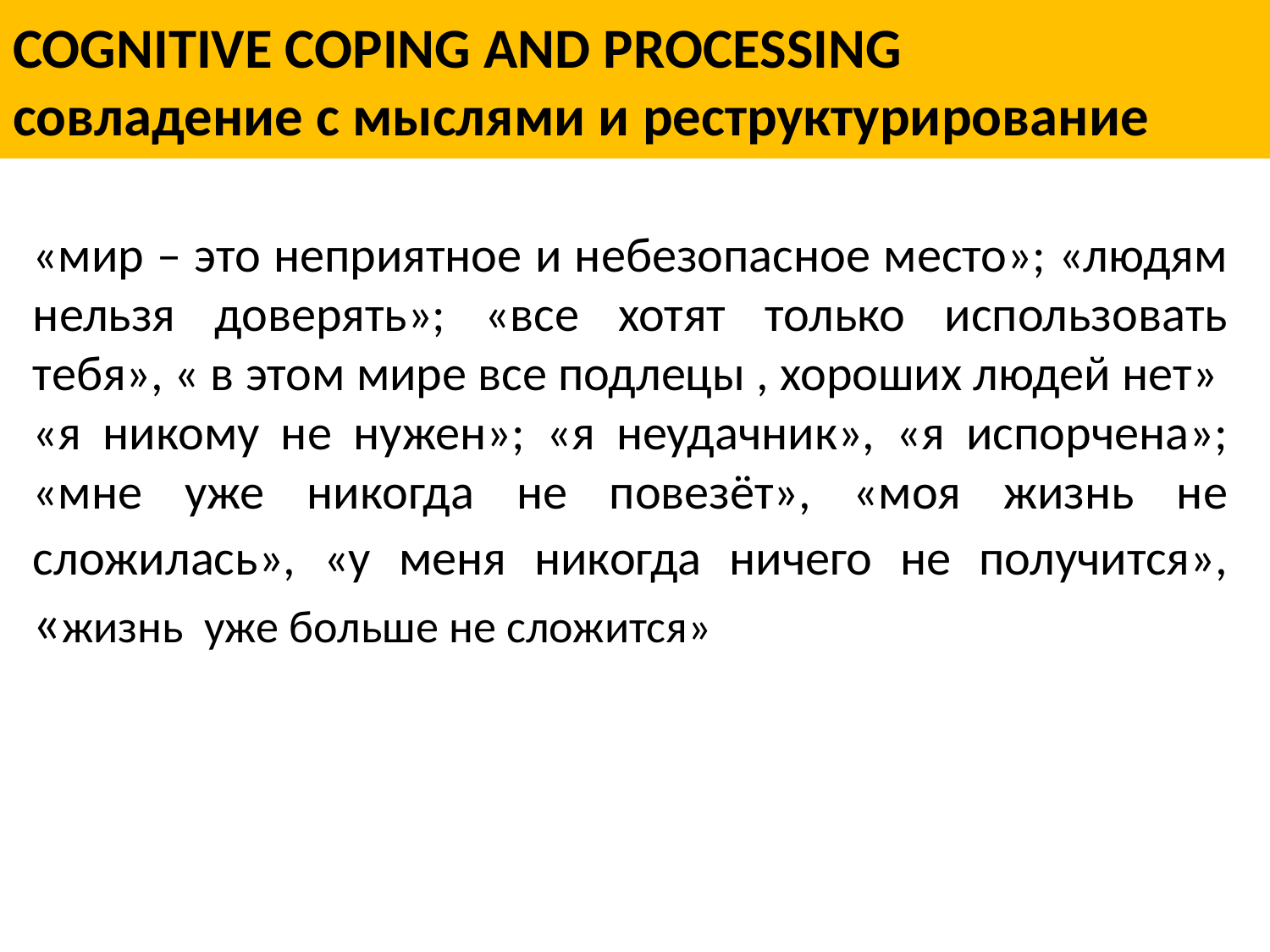

# COGNITIVE COPING AND PROCESSING совладение с мыслями и реструктурирование
«мир – это неприятное и небезопасное место»; «людям нельзя доверять»; «все хотят только использовать тебя», « в этом мире все подлецы , хороших людей нет»
«я никому не нужен»; «я неудачник», «я испорчена»; «мне уже никогда не повезёт», «моя жизнь не сложилась», «у меня никогда ничего не получится», «жизнь  уже больше не сложится»